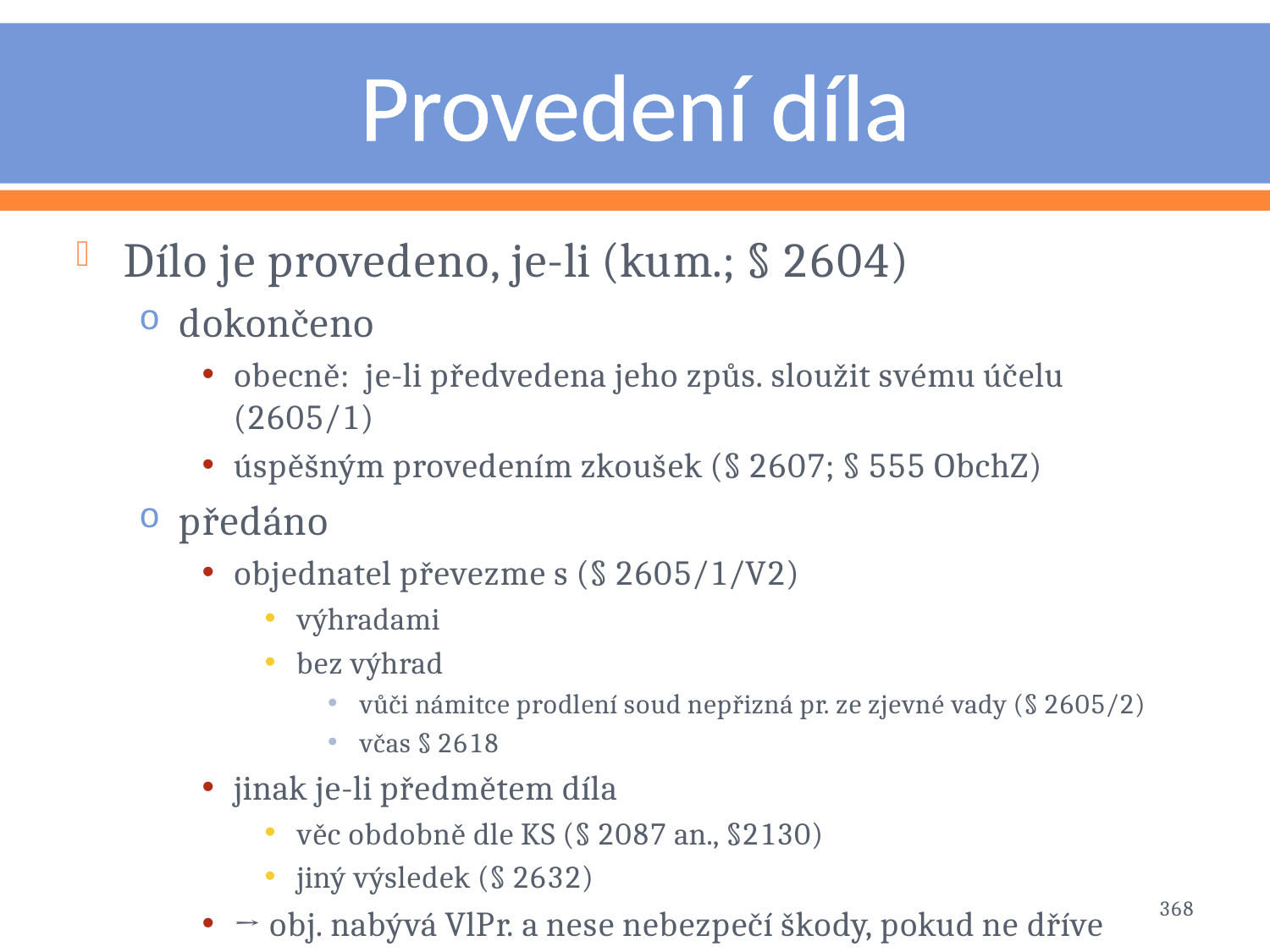

# Provedení díla
Dílo je provedeno, je-li (kum.; § 2604)
dokončeno
obecně:  je-li předvedena jeho způs. sloužit svému účelu (2605/1)
úspěšným provedením zkoušek (§ 2607; § 555 ObchZ)
předáno
objednatel převezme s (§ 2605/1/V2)
výhradami
bez výhrad
vůči námitce prodlení soud nepřizná pr. ze zjevné vady (§ 2605/2)
včas § 2618
jinak je-li předmětem díla
věc obdobně dle KS (§ 2087 an., §2130)
jiný výsledek (§ 2632)
→ obj. nabývá VlPr. a nese nebezpečí škody, pokud ne dříve
368